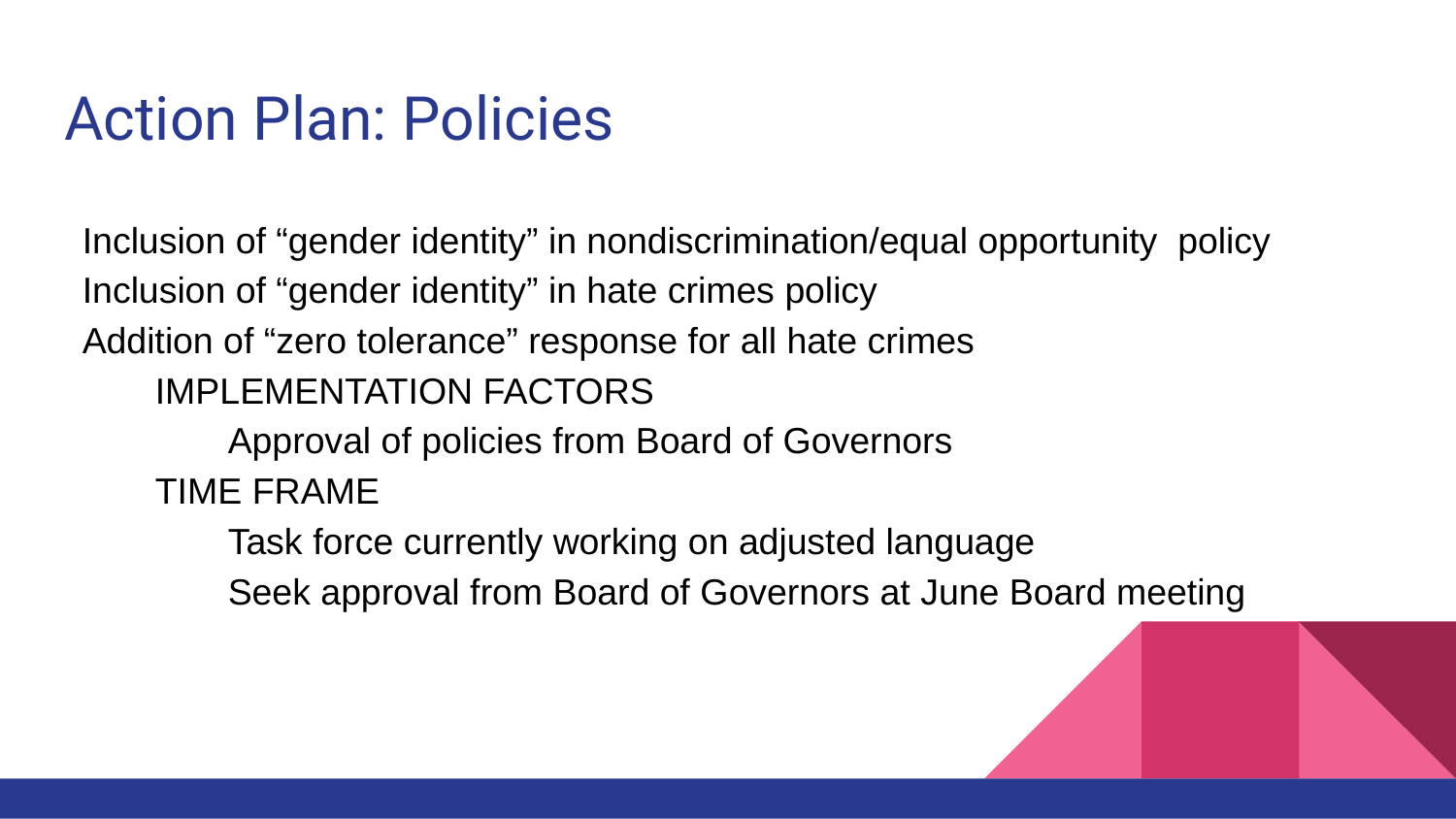

# Action Plan: Policies
Inclusion of “gender identity” in nondiscrimination/equal opportunity  policy
Inclusion of “gender identity” in hate crimes policy
Addition of “zero tolerance” response for all hate crimes
IMPLEMENTATION FACTORS
Approval of policies from Board of Governors
TIME FRAME
Task force currently working on adjusted language
Seek approval from Board of Governors at June Board meeting